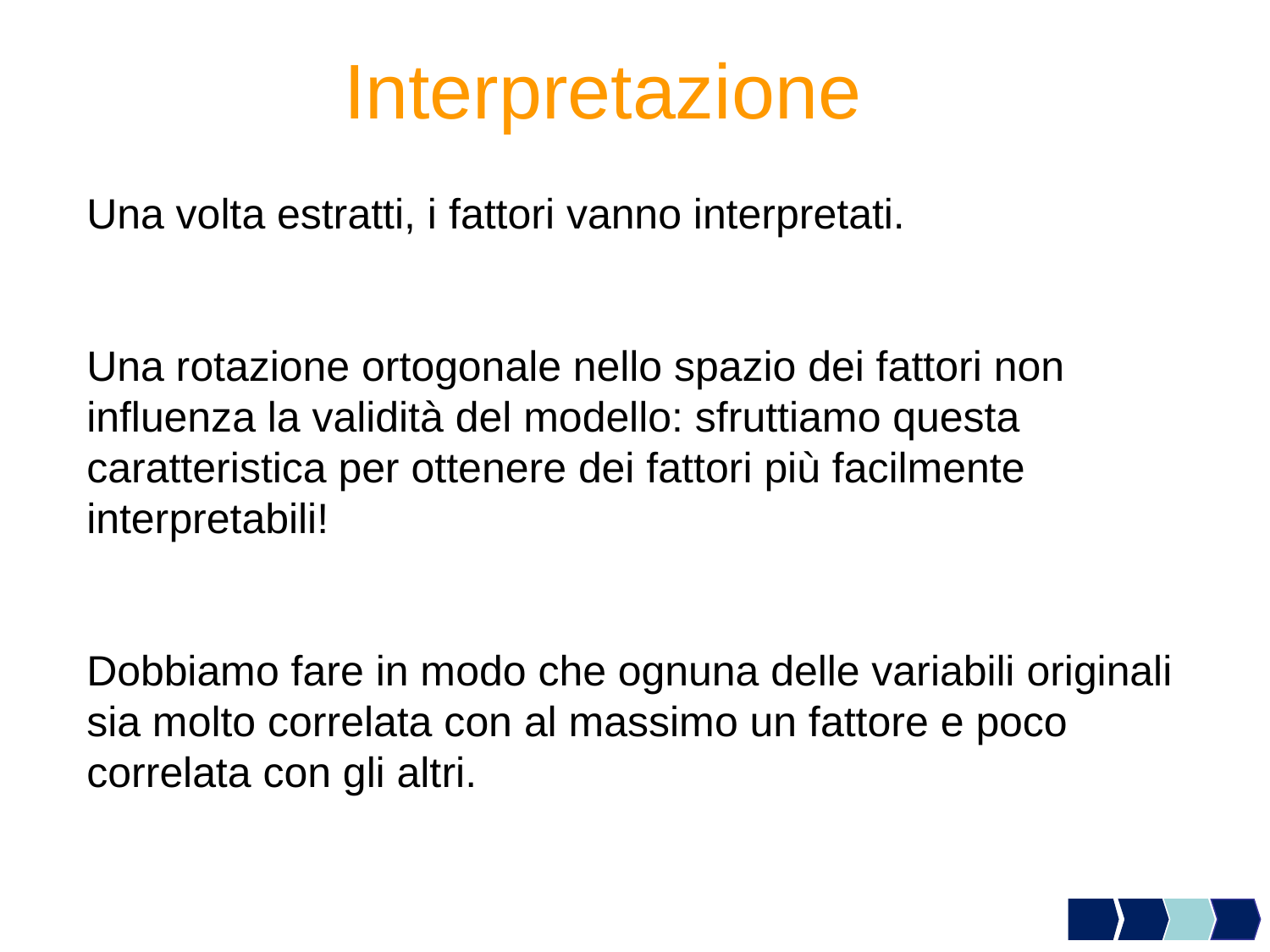

# Interpretazione
	Una volta estratti, i fattori vanno interpretati.

	Una rotazione ortogonale nello spazio dei fattori non influenza la validità del modello: sfruttiamo questa caratteristica per ottenere dei fattori più facilmente interpretabili!

	Dobbiamo fare in modo che ognuna delle variabili originali sia molto correlata con al massimo un fattore e poco correlata con gli altri.